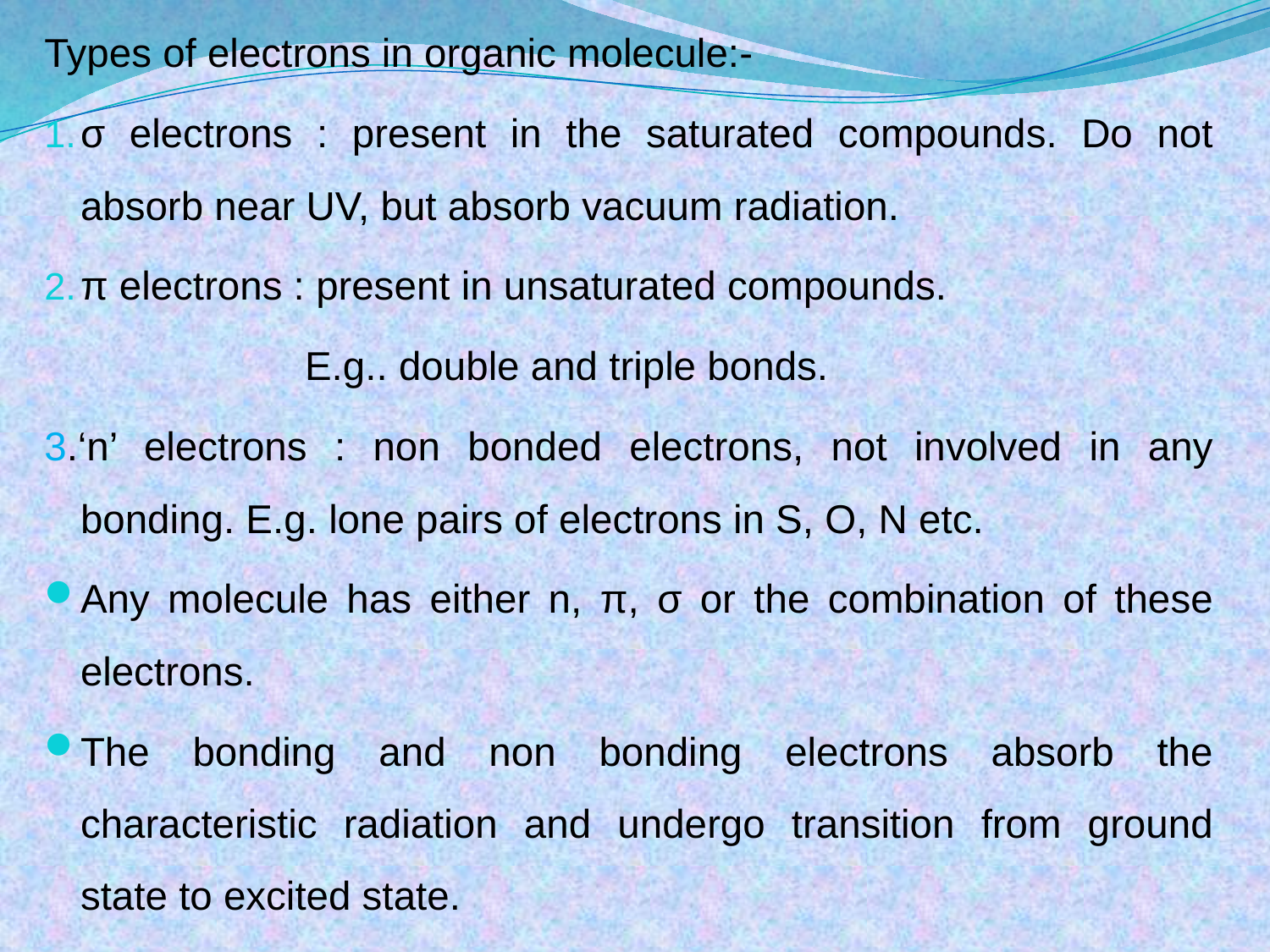

Types of electrons in organic molecule:-
σ electrons : present in the saturated compounds. Do not absorb near UV, but absorb vacuum radiation.
π electrons : present in unsaturated compounds.
	                    E.g.. double and triple bonds.
3.‘n’ electrons : non bonded electrons, not involved in any bonding. E.g. lone pairs of electrons in S, O, N etc.
Any molecule has either n, π, σ or the combination of these electrons.
The bonding and non bonding electrons absorb the characteristic radiation and undergo transition from ground state to excited state.